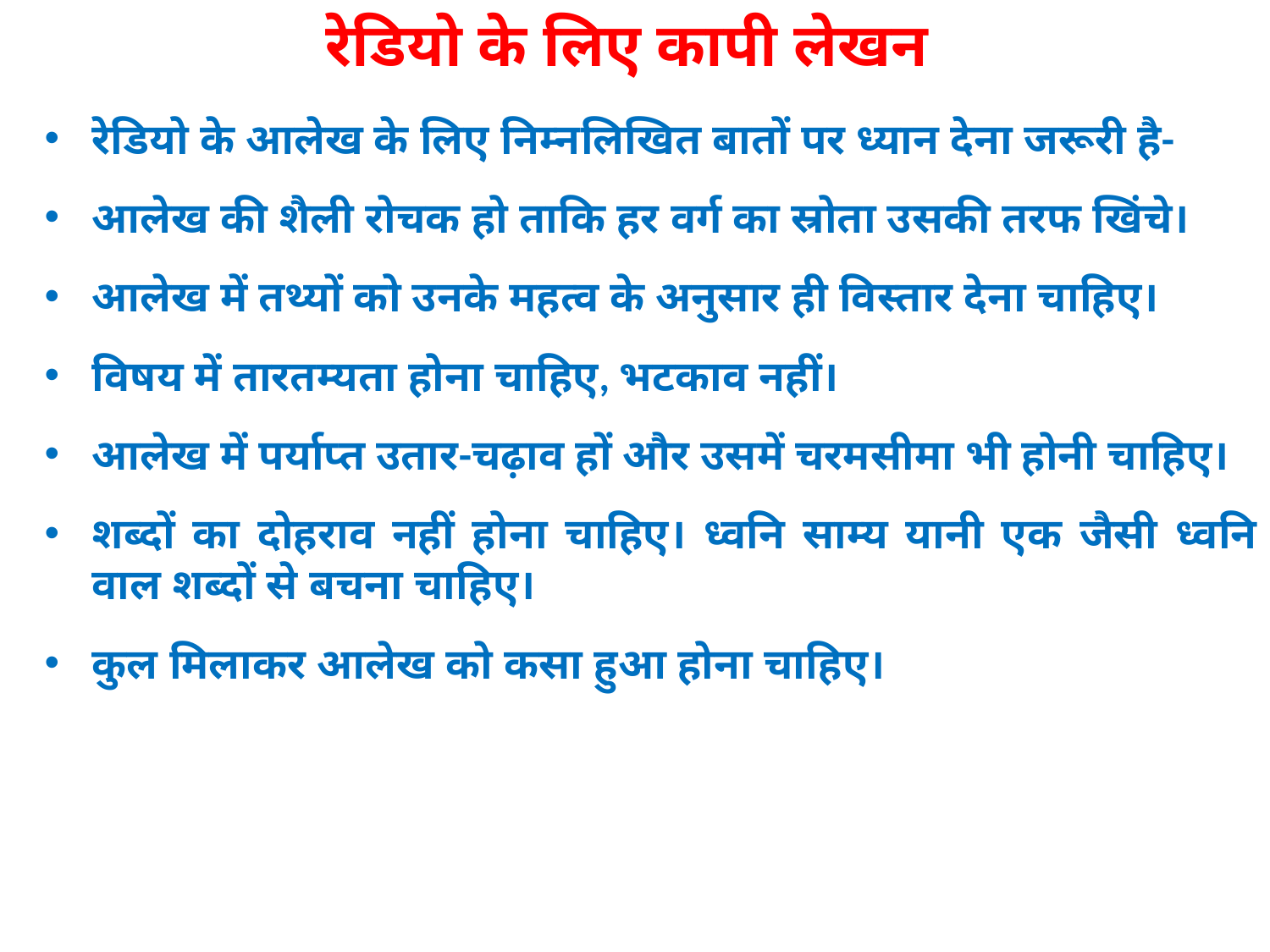

# रेडियो के लिए कापी लेखन
रेडियो के आलेख के लिए निम्नलिखित बातों पर ध्यान देना जरूरी है-

आलेख की शैली रोचक हो ताकि हर वर्ग का स्रोता उसकी तरफ खिंचे।

आलेख में तथ्यों को उनके महत्व के अनुसार ही विस्तार देना चाहिए।

विषय में तारतम्यता होना चाहिए, भटकाव नहीं।

आलेख में पर्याप्त उतार-चढ़ाव हों और उसमें चरमसीमा भी होनी चाहिए।

शब्दों का दोहराव नहीं होना चाहिए। ध्वनि साम्य यानी एक जैसी ध्वनि वाल शब्दों से बचना चाहिए।

कुल मिलाकर आलेख को कसा हुआ होना चाहिए।